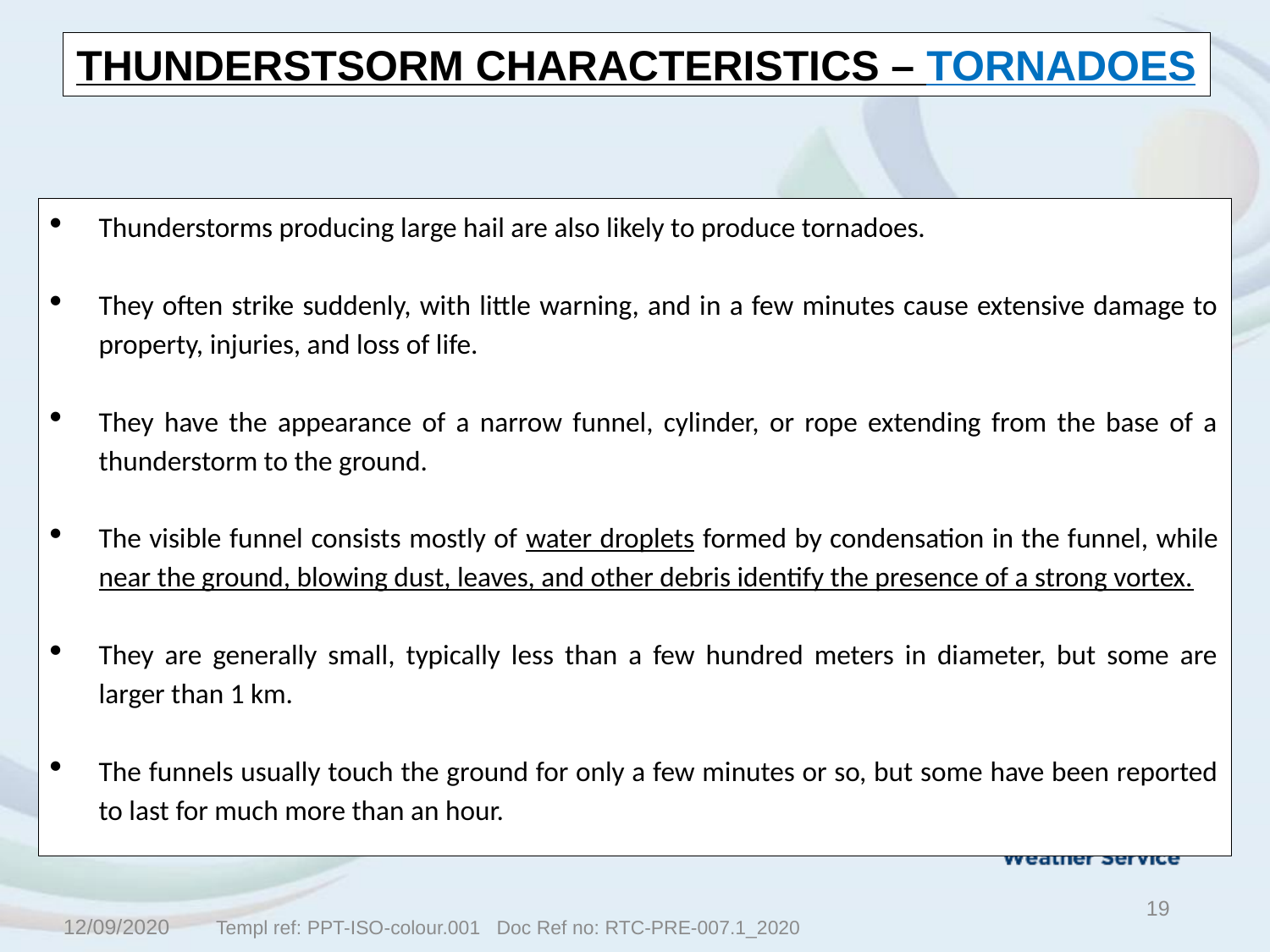

THUNDERSTSORM CHARACTERISTICS – TORNADOES
Thunderstorms producing large hail are also likely to produce tornadoes.

They often strike suddenly, with little warning, and in a few minutes cause extensive damage to property, injuries, and loss of life.

They have the appearance of a narrow funnel, cylinder, or rope extending from the base of a thunderstorm to the ground.

The visible funnel consists mostly of water droplets formed by condensation in the funnel, while near the ground, blowing dust, leaves, and other debris identify the presence of a strong vortex.

They are generally small, typically less than a few hundred meters in diameter, but some are larger than 1 km.

The funnels usually touch the ground for only a few minutes or so, but some have been reported to last for much more than an hour.
19
12/09/2020
Templ ref: PPT-ISO-colour.001   Doc Ref no: RTC-PRE-007.1_2020